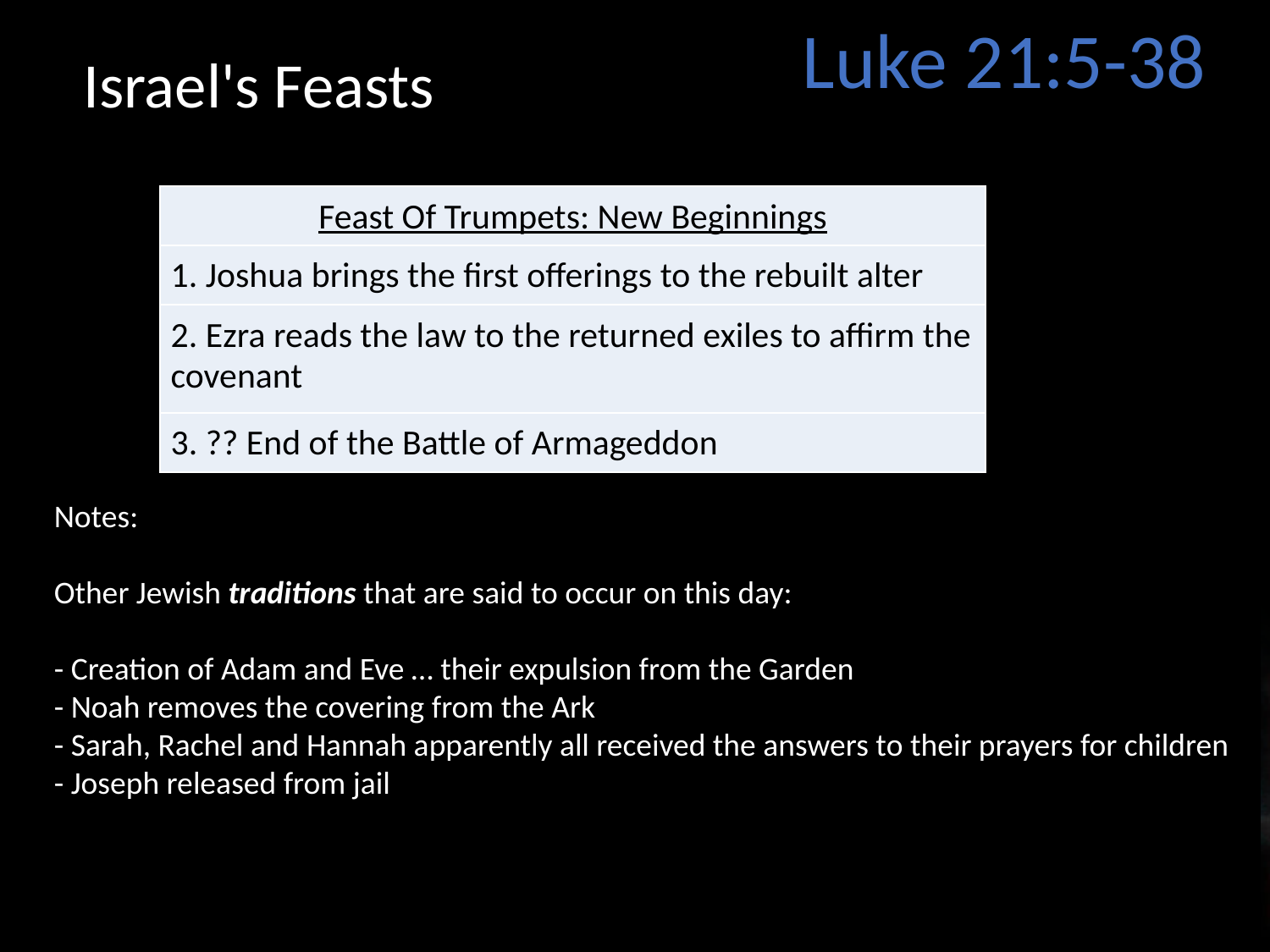

Luke 21:5-38
Israel's Feasts
| Feast Of Trumpets: New Beginnings |
| --- |
| 1. Joshua brings the first offerings to the rebuilt alter |
| 2. Ezra reads the law to the returned exiles to affirm the covenant |
| 3. ?? End of the Battle of Armageddon |
Notes:

Other Jewish traditions that are said to occur on this day:

- Creation of Adam and Eve … their expulsion from the Garden
- Noah removes the covering from the Ark
- Sarah, Rachel and Hannah apparently all received the answers to their prayers for children
- Joseph released from jail